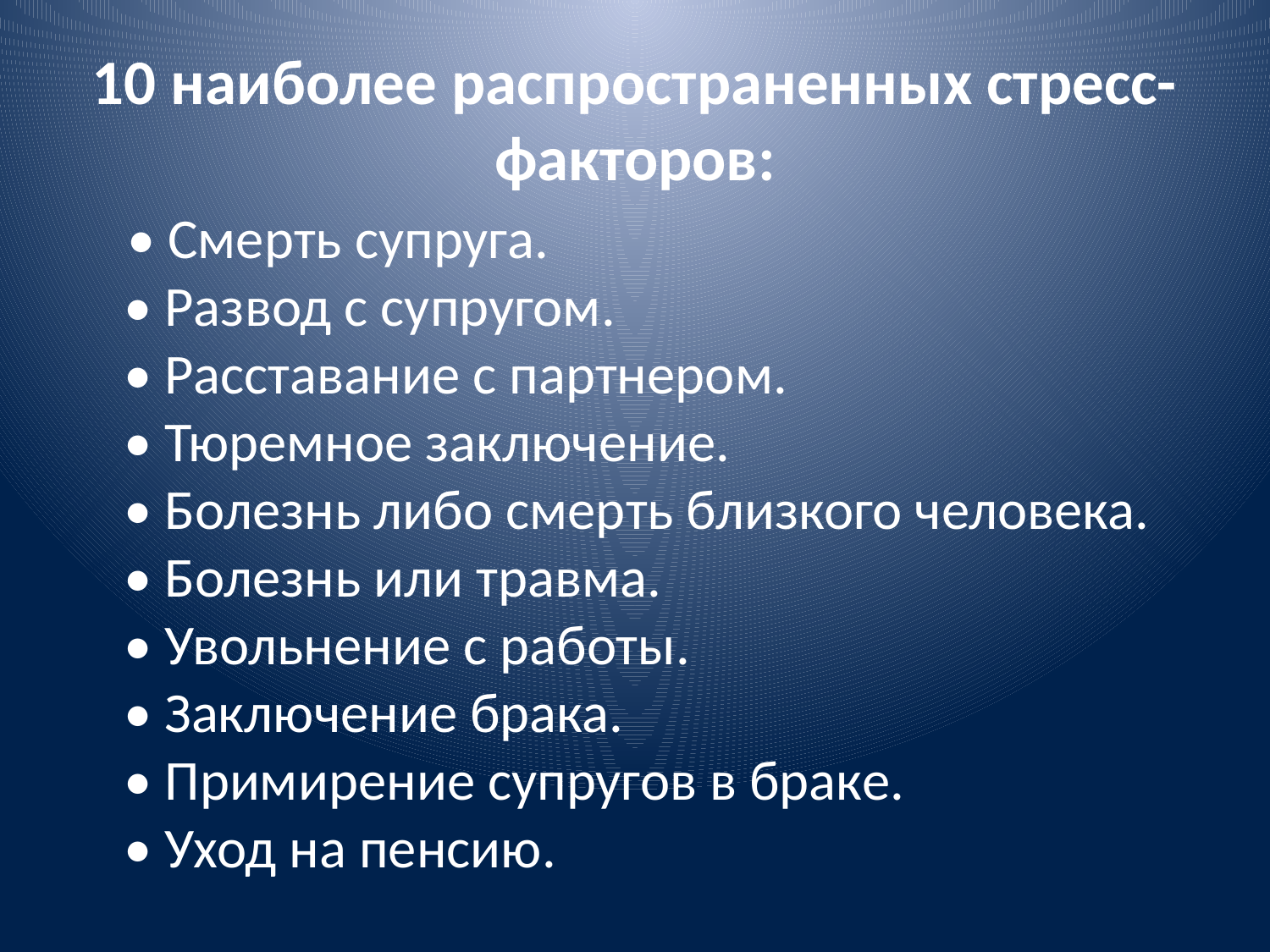

# 10 наиболее распространенных стресс-факторов:
    • Смерть супруга.
• Развод с супругом.
• Расставание с партнером.
• Тюремное заключение.
• Болезнь либо смерть близкого человека.
• Болезнь или травма.
• Увольнение с работы.
• Заключение брака.
• Примирение супругов в браке.
• Уход на пенсию.